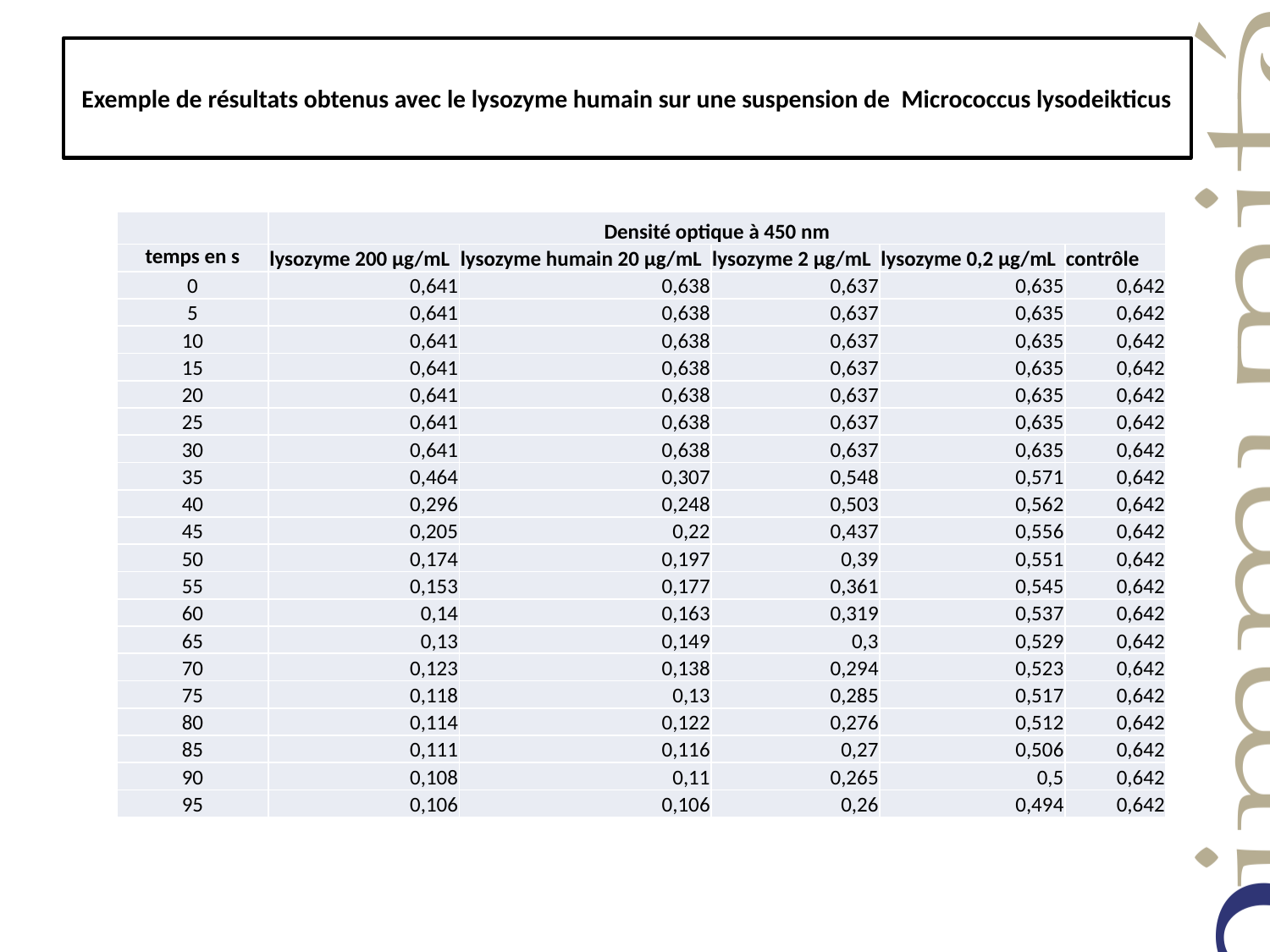

# Exemple de résultats obtenus avec le lysozyme humain sur une suspension de  Micrococcus lysodeikticus
|  | Densité optique à 450 nm |  |  |  |  |
| --- | --- | --- | --- | --- | --- |
| temps en s | lysozyme 200 µg/mL | lysozyme humain 20 µg/mL | lysozyme 2 µg/mL | lysozyme 0,2 µg/mL | contrôle |
| 0 | 0,641 | 0,638 | 0,637 | 0,635 | 0,642 |
| 5 | 0,641 | 0,638 | 0,637 | 0,635 | 0,642 |
| 10 | 0,641 | 0,638 | 0,637 | 0,635 | 0,642 |
| 15 | 0,641 | 0,638 | 0,637 | 0,635 | 0,642 |
| 20 | 0,641 | 0,638 | 0,637 | 0,635 | 0,642 |
| 25 | 0,641 | 0,638 | 0,637 | 0,635 | 0,642 |
| 30 | 0,641 | 0,638 | 0,637 | 0,635 | 0,642 |
| 35 | 0,464 | 0,307 | 0,548 | 0,571 | 0,642 |
| 40 | 0,296 | 0,248 | 0,503 | 0,562 | 0,642 |
| 45 | 0,205 | 0,22 | 0,437 | 0,556 | 0,642 |
| 50 | 0,174 | 0,197 | 0,39 | 0,551 | 0,642 |
| 55 | 0,153 | 0,177 | 0,361 | 0,545 | 0,642 |
| 60 | 0,14 | 0,163 | 0,319 | 0,537 | 0,642 |
| 65 | 0,13 | 0,149 | 0,3 | 0,529 | 0,642 |
| 70 | 0,123 | 0,138 | 0,294 | 0,523 | 0,642 |
| 75 | 0,118 | 0,13 | 0,285 | 0,517 | 0,642 |
| 80 | 0,114 | 0,122 | 0,276 | 0,512 | 0,642 |
| 85 | 0,111 | 0,116 | 0,27 | 0,506 | 0,642 |
| 90 | 0,108 | 0,11 | 0,265 | 0,5 | 0,642 |
| 95 | 0,106 | 0,106 | 0,26 | 0,494 | 0,642 |